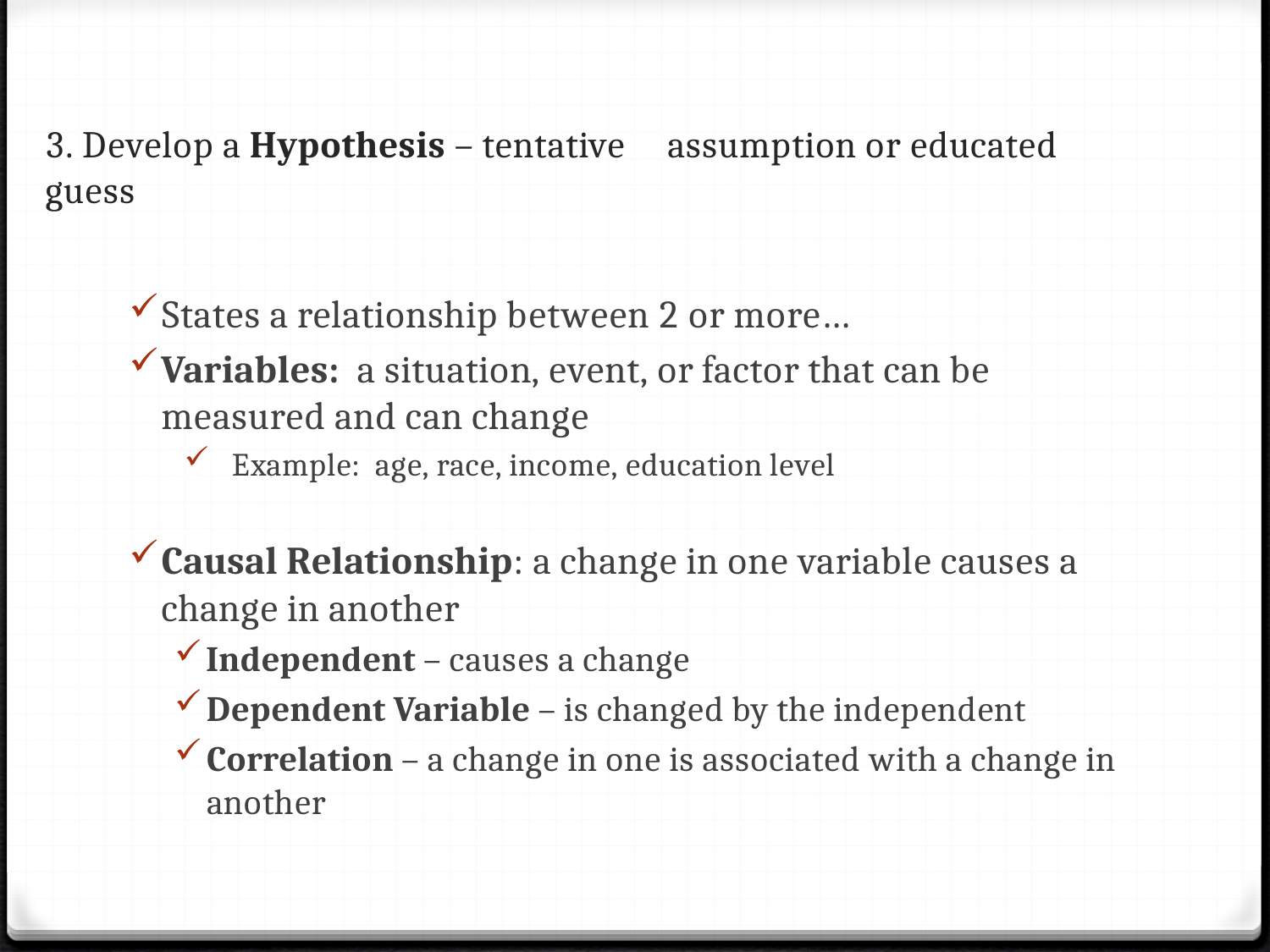

# 3. Develop a Hypothesis – tentative    	assumption or educated guess
States a relationship between 2 or more…
Variables:  a situation, event, or factor that can be measured and can change
Example:  age, race, income, education level

Causal Relationship: a change in one variable causes a change in another
Independent – causes a change
Dependent Variable – is changed by the independent
Correlation – a change in one is associated with a change in another